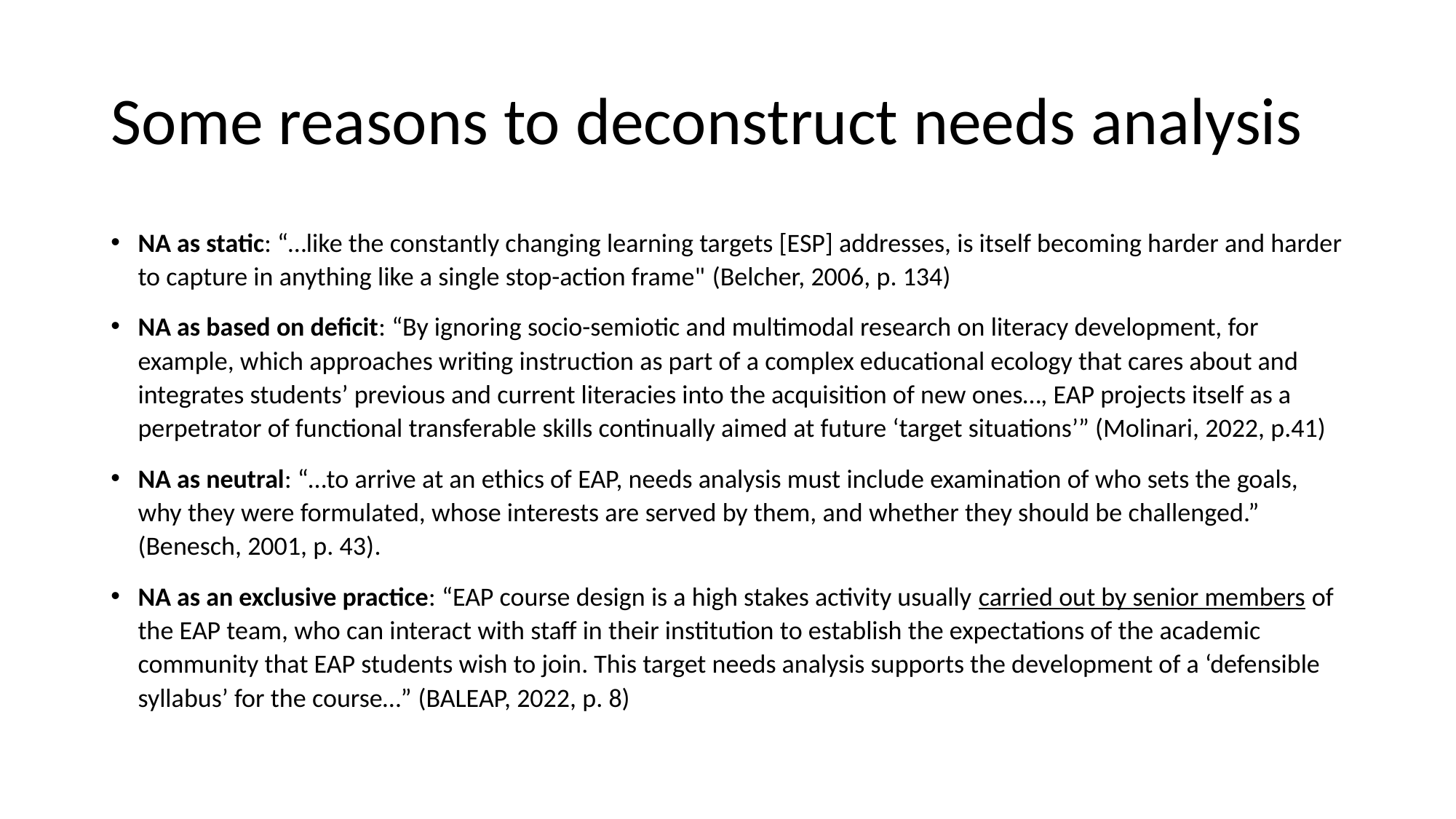

# Some reasons to deconstruct needs analysis
NA as static: “…like the constantly changing learning targets [ESP] addresses, is itself becoming harder and harder to capture in anything like a single stop-action frame" (Belcher, 2006, p. 134)
NA as based on deficit: “By ignoring socio-semiotic and multimodal research on literacy development, for example, which approaches writing instruction as part of a complex educational ecology that cares about and integrates students’ previous and current literacies into the acquisition of new ones…, EAP projects itself as a perpetrator of functional transferable skills continually aimed at future ‘target situations’” (Molinari, 2022, p.41)
NA as neutral: “…to arrive at an ethics of EAP, needs analysis must include examination of who sets the goals, why they were formulated, whose interests are served by them, and whether they should be challenged.” (Benesch, 2001, p. 43).
NA as an exclusive practice: “EAP course design is a high stakes activity usually carried out by senior members of the EAP team, who can interact with staff in their institution to establish the expectations of the academic community that EAP students wish to join. This target needs analysis supports the development of a ‘defensible syllabus’ for the course…” (BALEAP, 2022, p. 8)